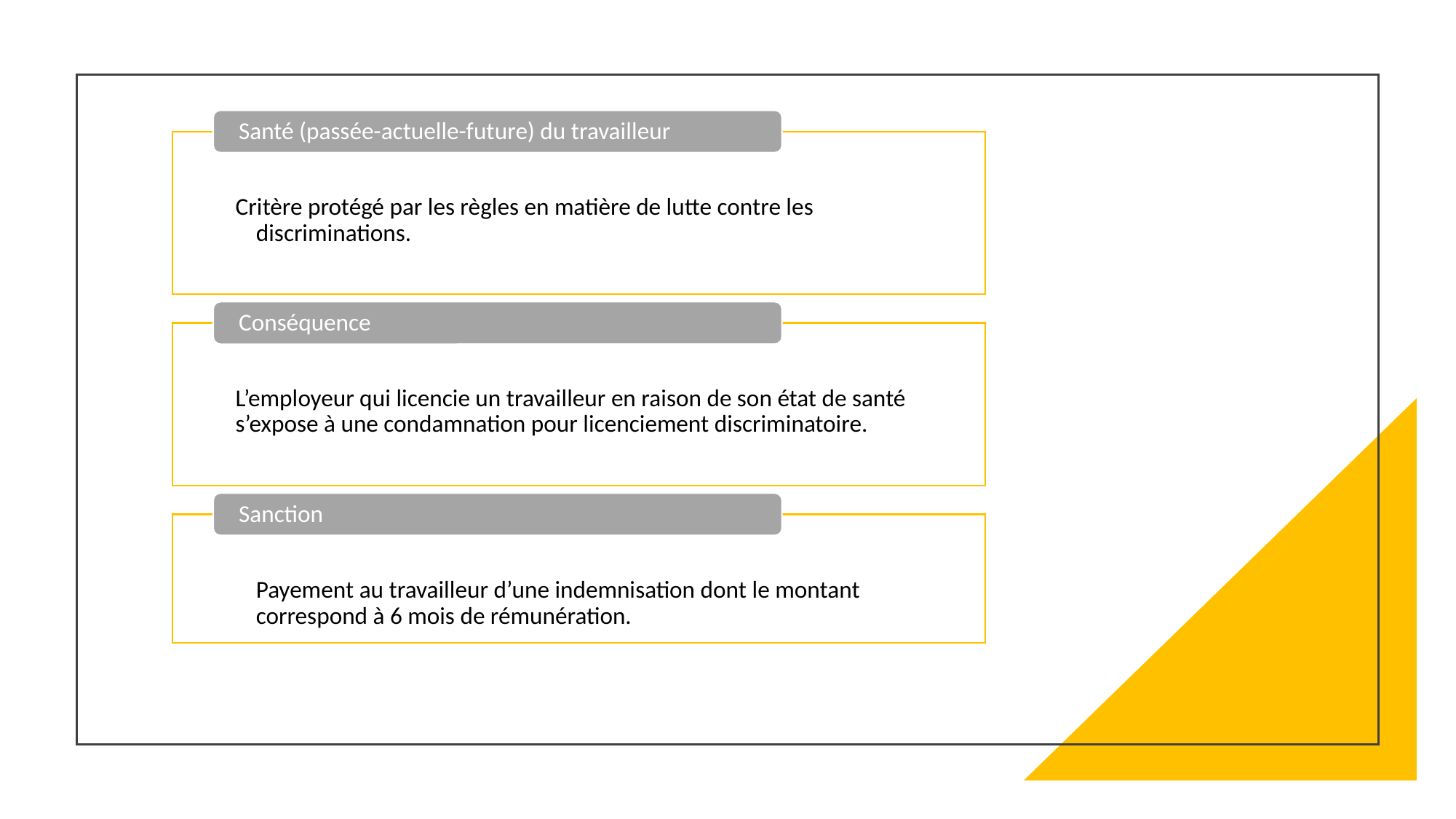

Critère protégé par les règles en matière de lutte contre les discriminations.

Santé (passée-actuelle-future) du travailleur

L’employeur qui licencie un travailleur en raison de son état de santé s’expose à une condamnation pour licenciement discriminatoire.

Conséquence

Payement au travailleur d’une indemnisation dont le montant correspond à 6 mois de rémunération.
Sanction

29